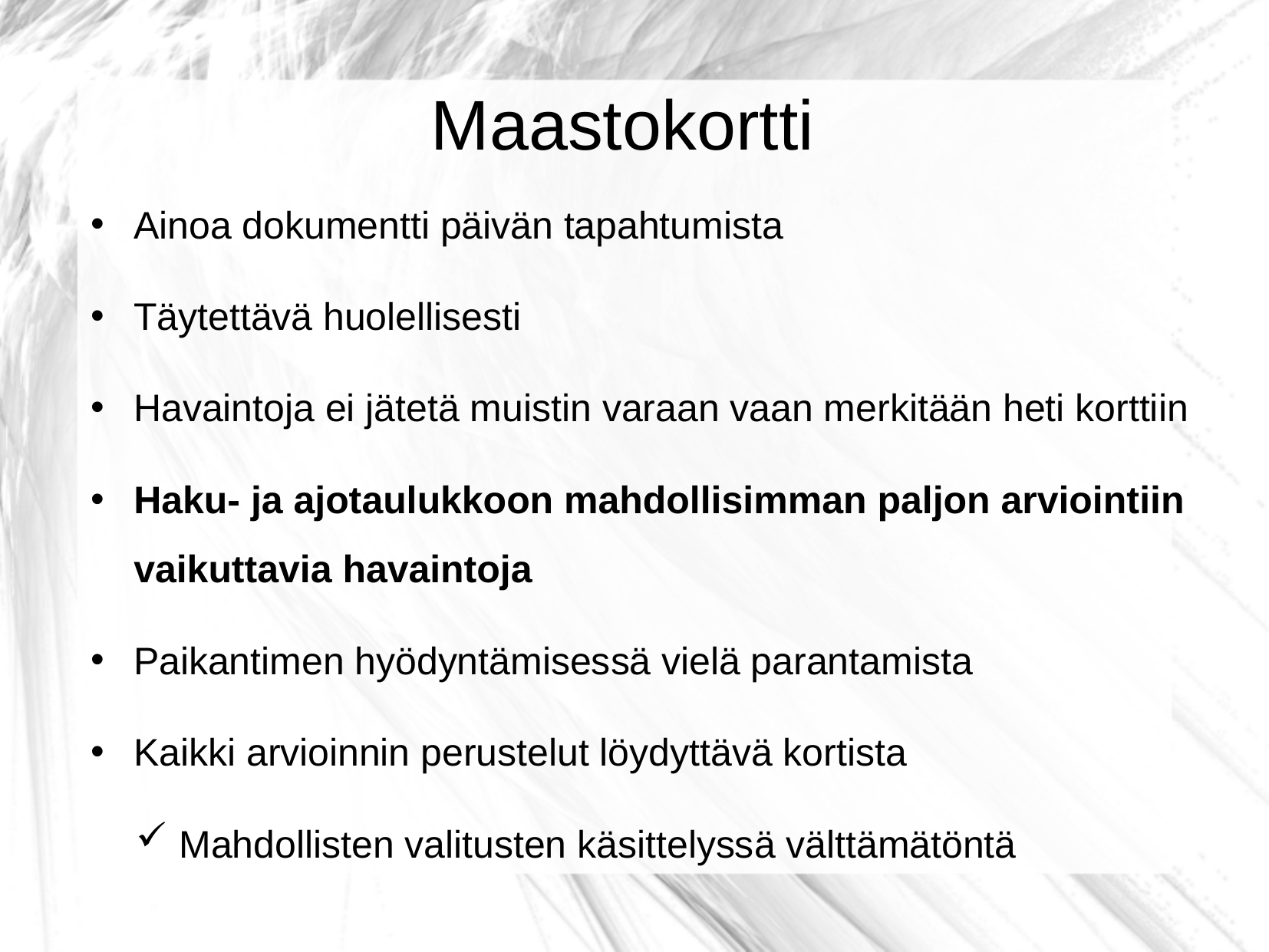

Maastokortti
Ainoa dokumentti päivän tapahtumista
Täytettävä huolellisesti
Havaintoja ei jätetä muistin varaan vaan merkitään heti korttiin
Haku- ja ajotaulukkoon mahdollisimman paljon arviointiin vaikuttavia havaintoja
Paikantimen hyödyntämisessä vielä parantamista
Kaikki arvioinnin perustelut löydyttävä kortista
Mahdollisten valitusten käsittelyssä välttämätöntä